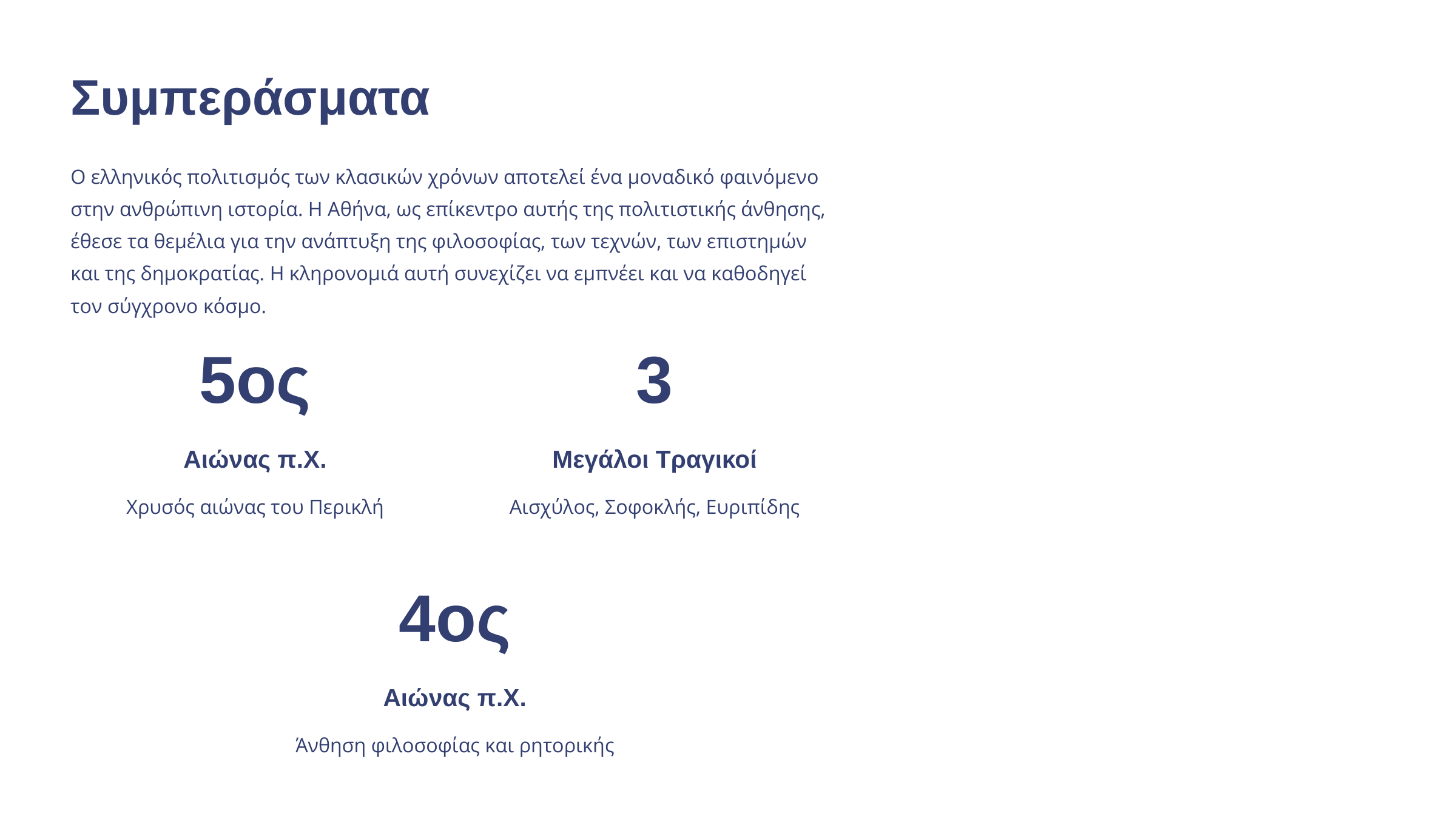

Συμπεράσματα
Ο ελληνικός πολιτισμός των κλασικών χρόνων αποτελεί ένα μοναδικό φαινόμενο στην ανθρώπινη ιστορία. Η Αθήνα, ως επίκεντρο αυτής της πολιτιστικής άνθησης, έθεσε τα θεμέλια για την ανάπτυξη της φιλοσοφίας, των τεχνών, των επιστημών και της δημοκρατίας. Η κληρονομιά αυτή συνεχίζει να εμπνέει και να καθοδηγεί τον σύγχρονο κόσμο.
5ος
3
Αιώνας π.Χ.
Μεγάλοι Τραγικοί
Χρυσός αιώνας του Περικλή
Αισχύλος, Σοφοκλής, Ευριπίδης
4ος
Αιώνας π.Χ.
Άνθηση φιλοσοφίας και ρητορικής